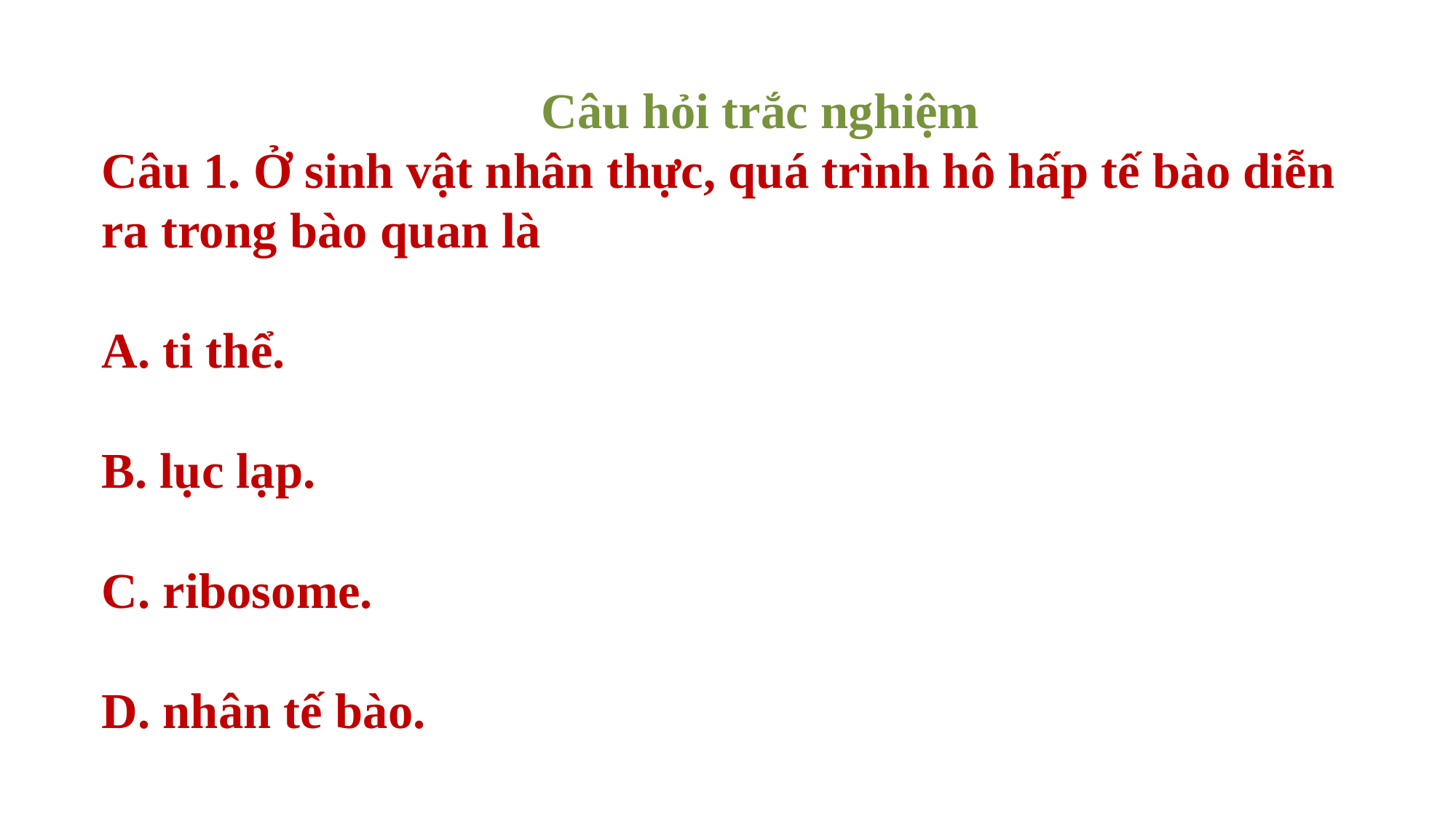

Câu hỏi trắc nghiệm
Câu 1. Ở sinh vật nhân thực, quá trình hô hấp tế bào diễn ra trong bào quan là

A. ti thể.

B. lục lạp.

C. ribosome.

D. nhân tế bào.